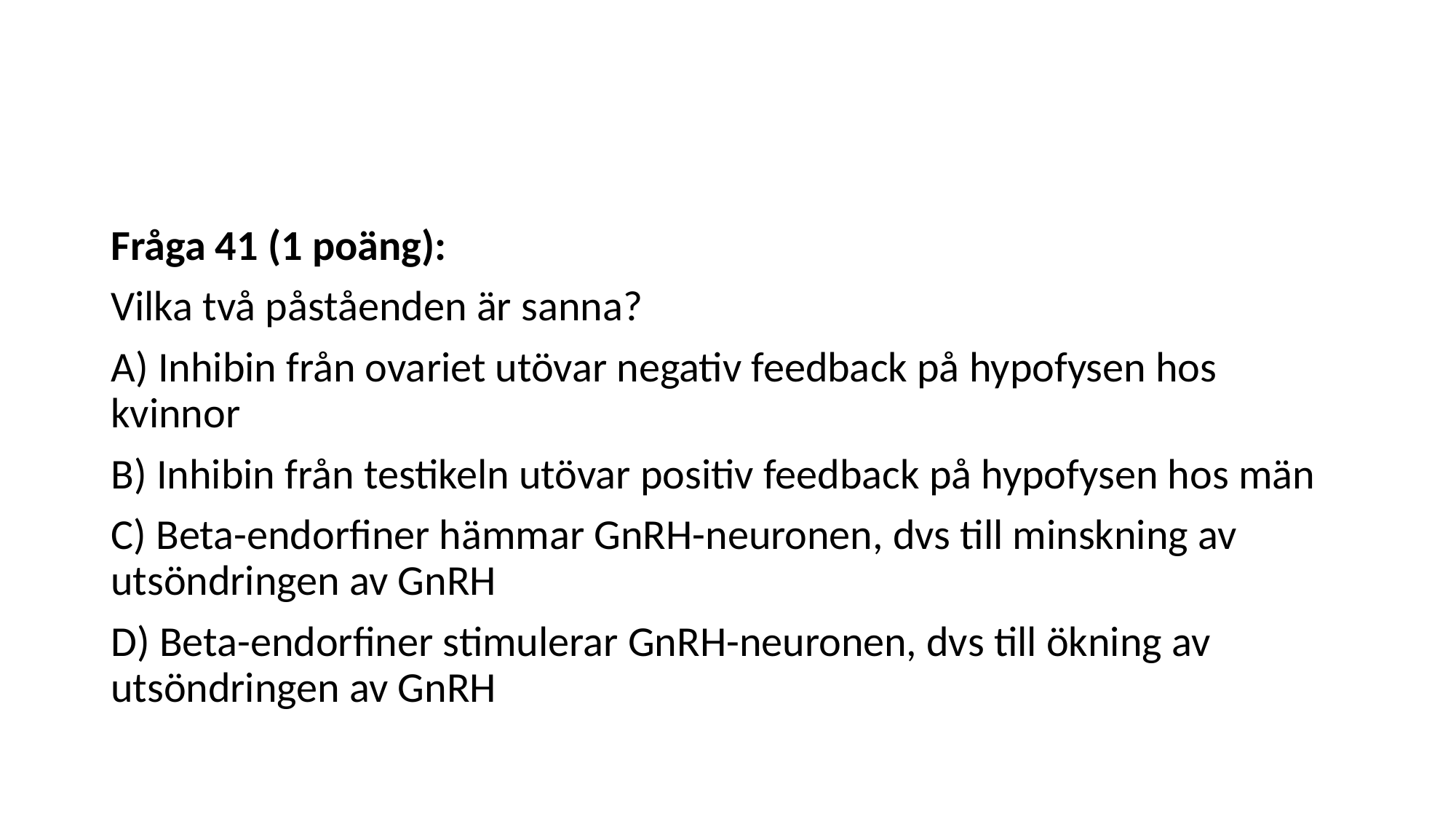

#
Fråga 41 (1 poäng):
Vilka två påståenden är sanna?
A) Inhibin från ovariet utövar negativ feedback på hypofysen hos kvinnor
B) Inhibin från testikeln utövar positiv feedback på hypofysen hos män
C) Beta-endorfiner hämmar GnRH-neuronen, dvs till minskning av utsöndringen av GnRH
D) Beta-endorfiner stimulerar GnRH-neuronen, dvs till ökning av utsöndringen av GnRH